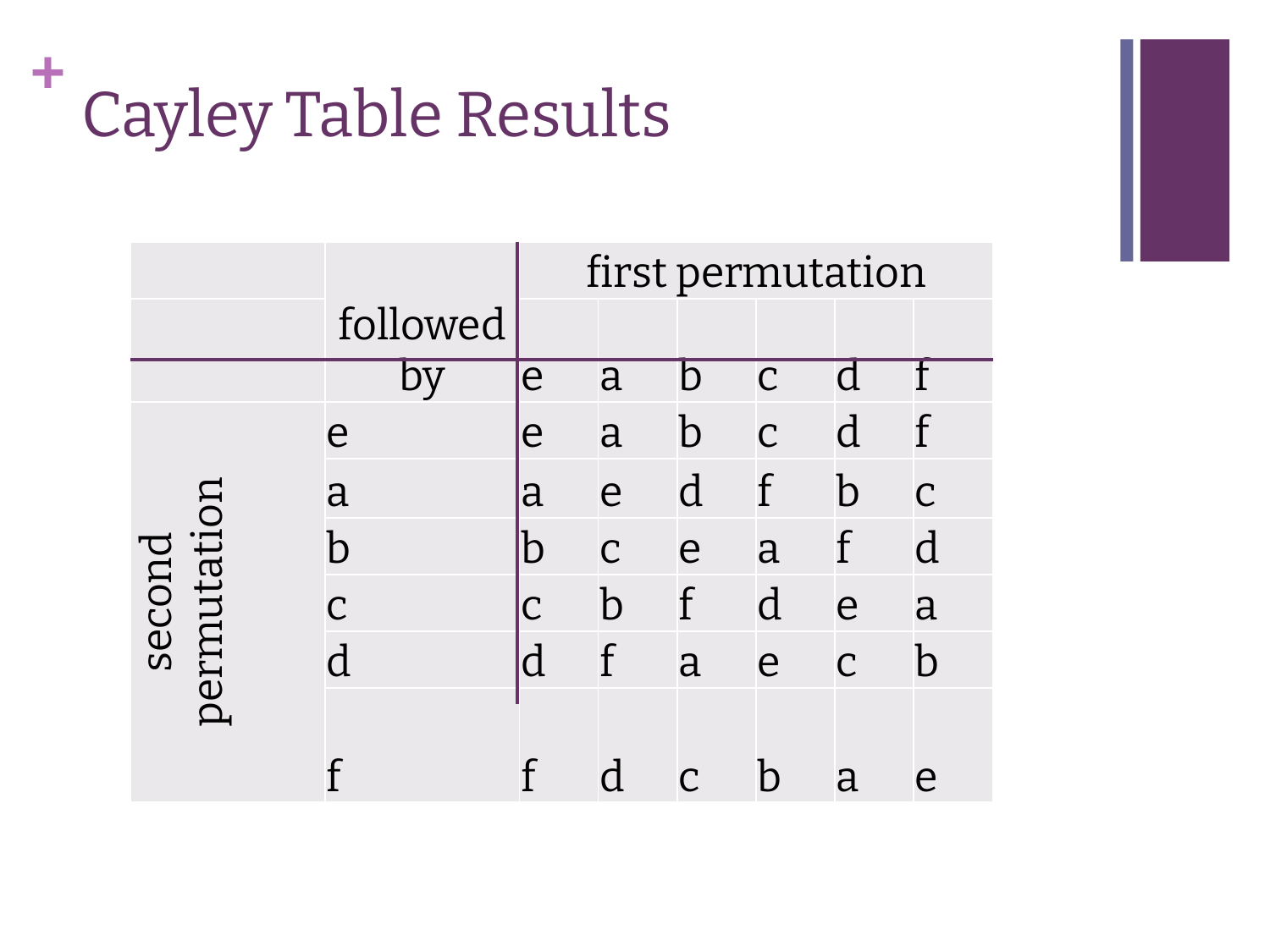

# Cayley Table Results
|  | followed by | first permutation |  |  |  |  |  |
| --- | --- | --- | --- | --- | --- | --- | --- |
|  |  | e | a | b | c | d | f |
| second permutation | e | e | a | b | c | d | f |
|  | a | a | e | d | f | b | c |
|  | b | b | c | e | a | f | d |
|  | c | c | b | f | d | e | a |
|  | d | d | f | a | e | c | b |
|  | f | f | d | c | b | a | e |